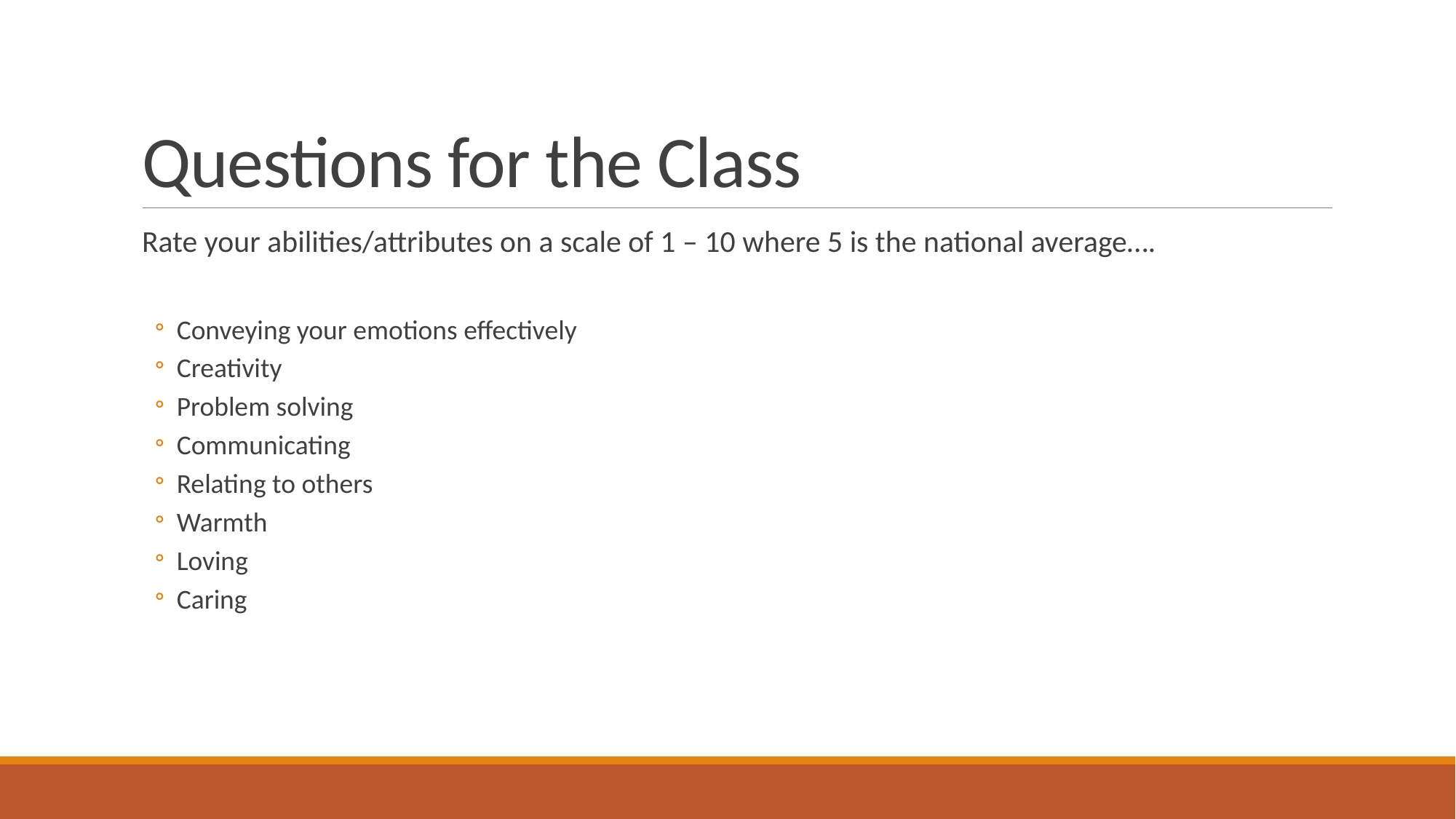

# Questions for the Class
Rate your abilities/attributes on a scale of 1 – 10 where 5 is the national average….

Conveying your emotions effectively
Creativity
Problem solving
Communicating
Relating to others
Warmth
Loving
Caring